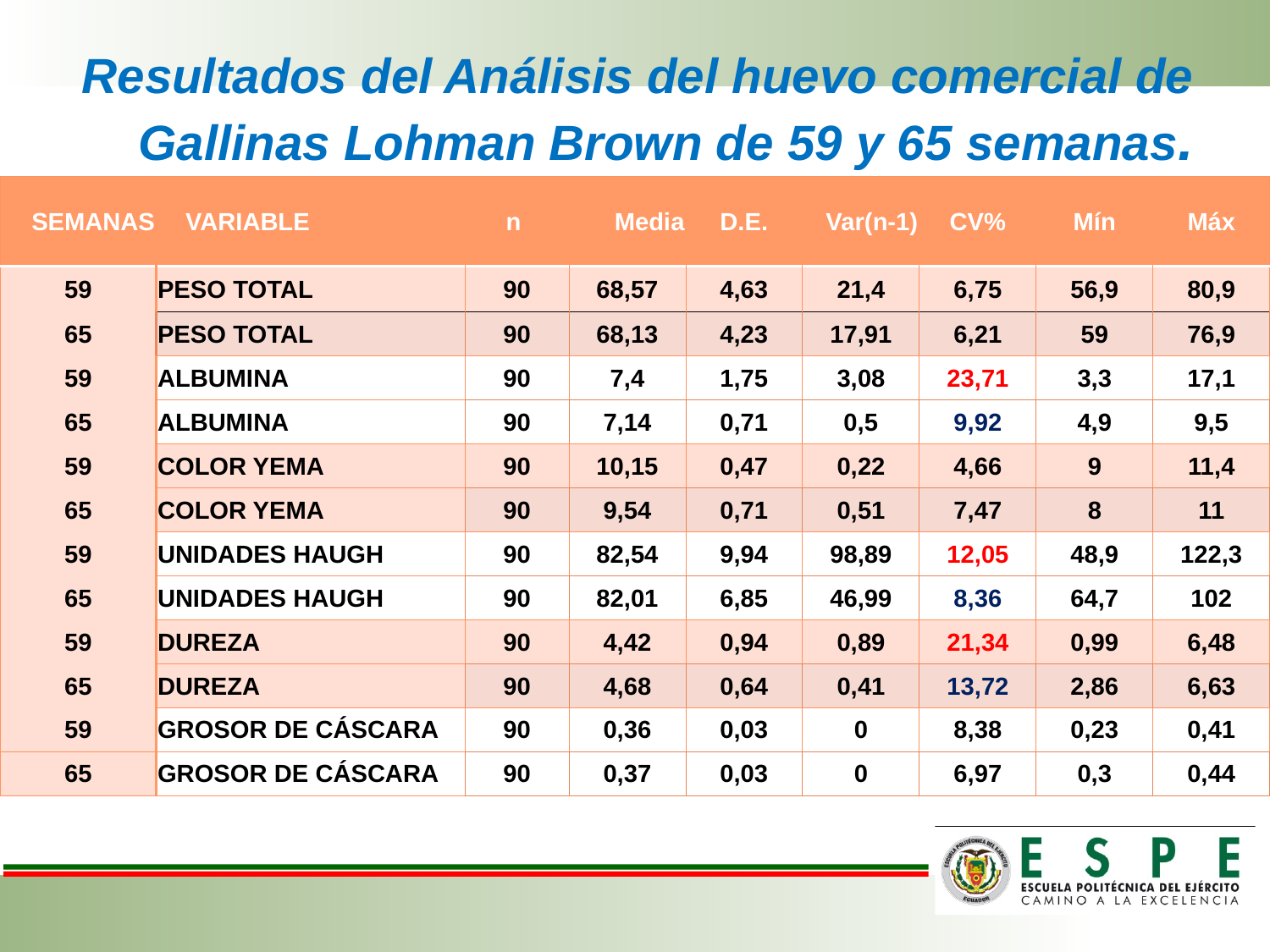

# Resultados del Análisis del huevo comercial de Gallinas Lohman Brown de 59 y 65 semanas.
| SEMANAS | VARIABLE | n | Media | D.E. | Var(n-1) | CV% | Mín | Máx |
| --- | --- | --- | --- | --- | --- | --- | --- | --- |
| 59 | PESO TOTAL | 90 | 68,57 | 4,63 | 21,4 | 6,75 | 56,9 | 80,9 |
| 65 | PESO TOTAL | 90 | 68,13 | 4,23 | 17,91 | 6,21 | 59 | 76,9 |
| 59 | ALBUMINA | 90 | 7,4 | 1,75 | 3,08 | 23,71 | 3,3 | 17,1 |
| 65 | ALBUMINA | 90 | 7,14 | 0,71 | 0,5 | 9,92 | 4,9 | 9,5 |
| 59 | COLOR YEMA | 90 | 10,15 | 0,47 | 0,22 | 4,66 | 9 | 11,4 |
| 65 | COLOR YEMA | 90 | 9,54 | 0,71 | 0,51 | 7,47 | 8 | 11 |
| 59 | UNIDADES HAUGH | 90 | 82,54 | 9,94 | 98,89 | 12,05 | 48,9 | 122,3 |
| 65 | UNIDADES HAUGH | 90 | 82,01 | 6,85 | 46,99 | 8,36 | 64,7 | 102 |
| 59 | DUREZA | 90 | 4,42 | 0,94 | 0,89 | 21,34 | 0,99 | 6,48 |
| 65 | DUREZA | 90 | 4,68 | 0,64 | 0,41 | 13,72 | 2,86 | 6,63 |
| 59 | GROSOR DE CÁSCARA | 90 | 0,36 | 0,03 | 0 | 8,38 | 0,23 | 0,41 |
| 65 | GROSOR DE CÁSCARA | 90 | 0,37 | 0,03 | 0 | 6,97 | 0,3 | 0,44 |